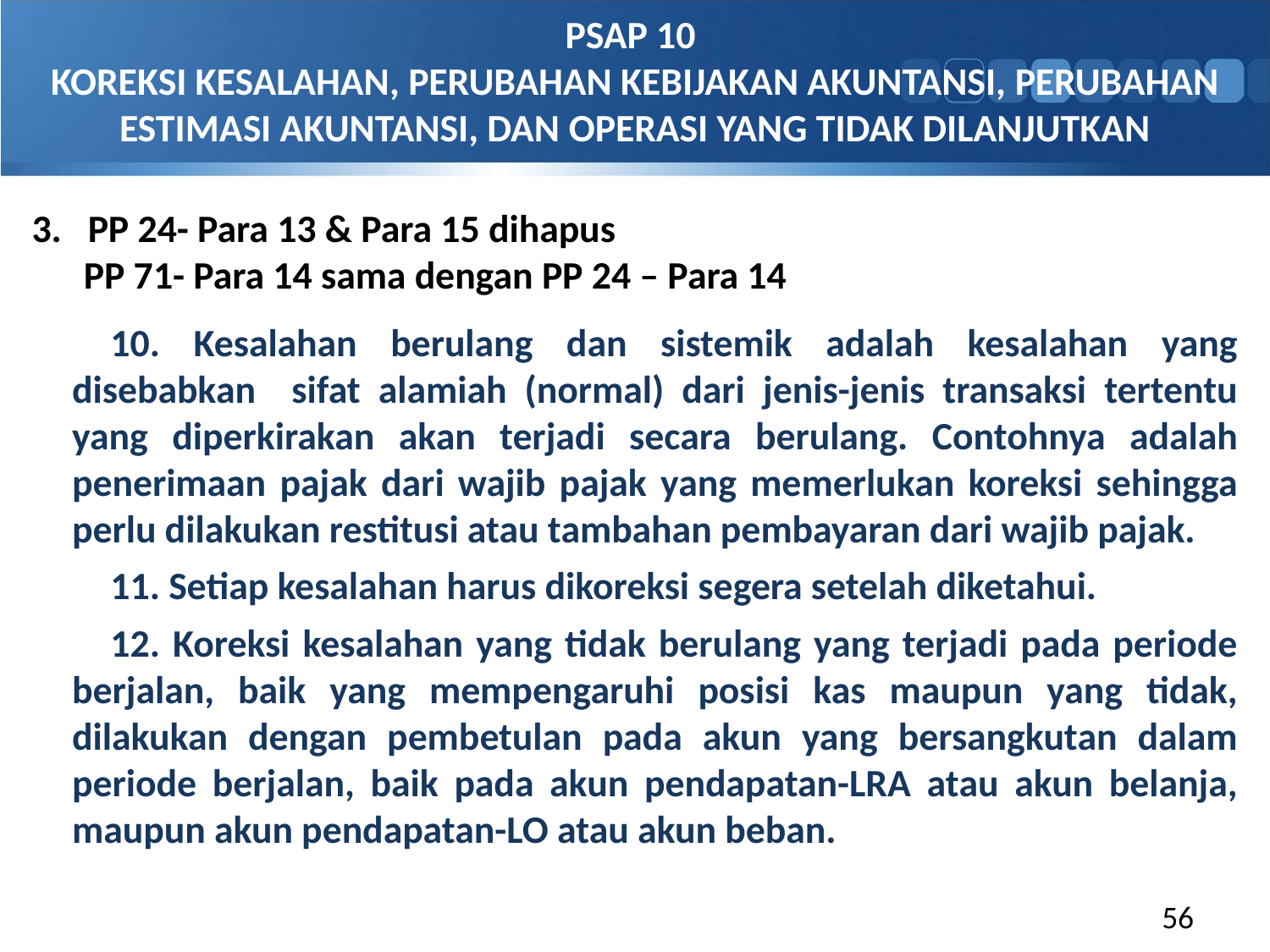

PSAP 10
KOREKSI KESALAHAN, PERUBAHAN KEBIJAKAN AKUNTANSI, PERUBAHAN ESTIMASI AKUNTANSI, DAN OPERASI YANG TIDAK DILANJUTKAN
3.   PP 24- Para 13 & Para 15 dihapus
      PP 71- Para 14 sama dengan PP 24 – Para 14
10. Kesalahan berulang dan sistemik adalah kesalahan yang disebabkan  sifat alamiah (normal) dari jenis-jenis transaksi tertentu yang diperkirakan akan terjadi secara berulang. Contohnya adalah penerimaan pajak dari wajib pajak yang memerlukan koreksi sehingga perlu dilakukan restitusi atau tambahan pembayaran dari wajib pajak.
11. Setiap kesalahan harus dikoreksi segera setelah diketahui.
12. Koreksi kesalahan yang tidak berulang yang terjadi pada periode berjalan, baik yang mempengaruhi posisi kas maupun yang tidak, dilakukan dengan pembetulan pada akun yang bersangkutan dalam periode berjalan, baik pada akun pendapatan-LRA atau akun belanja, maupun akun pendapatan-LO atau akun beban.
56